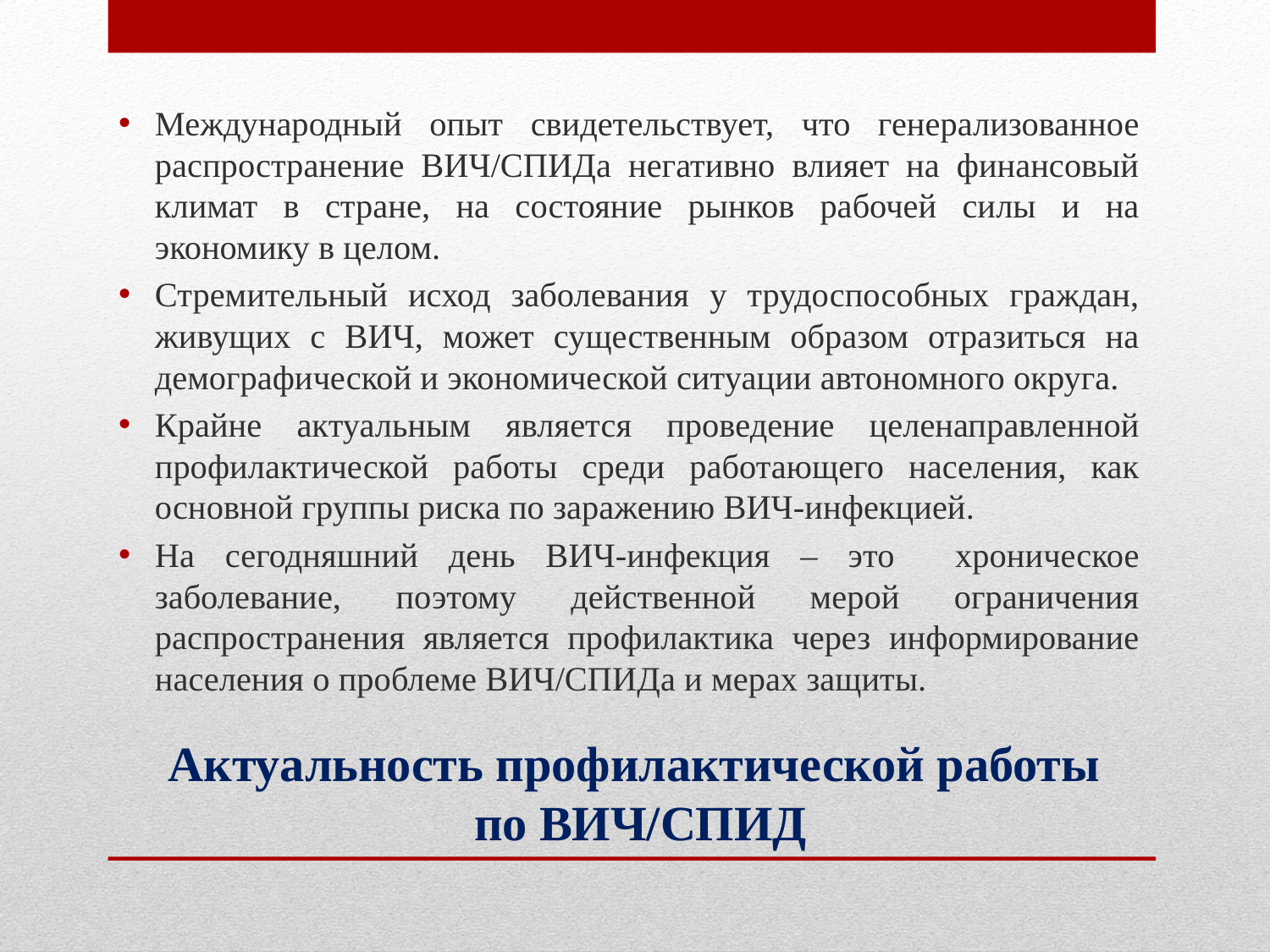

Международный опыт свидетельствует, что генерализованное распространение ВИЧ/СПИДа негативно влияет на финансовый климат в стране, на состояние рынков рабочей силы и на экономику в целом.
Стремительный исход заболевания у трудоспособных граждан, живущих с ВИЧ, может существенным образом отразиться на демографической и экономической ситуации автономного округа.
Крайне актуальным является проведение целенаправленной профилактической работы среди работающего населения, как основной группы риска по заражению ВИЧ-инфекцией.
На сегодняшний день ВИЧ-инфекция – это  хроническое заболевание, поэтому действенной мерой ограничения распространения является профилактика через информирование населения о проблеме ВИЧ/СПИДа и мерах защиты.

# Актуальность профилактической работы по ВИЧ/СПИД